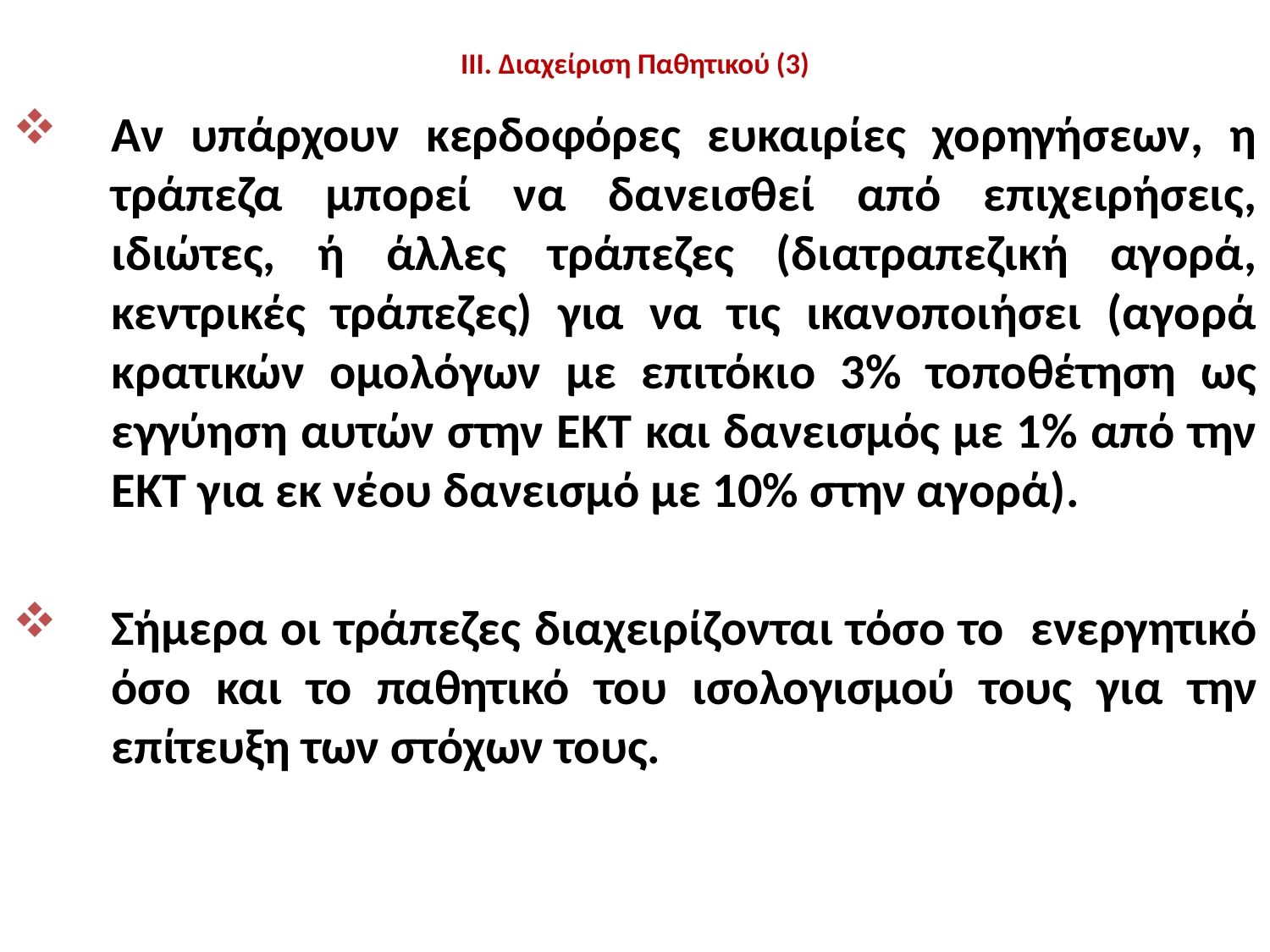

# III. Διαχείριση Παθητικού (3)
Αν υπάρχουν κερδοφόρες ευκαιρίες χορηγήσεων, η τράπεζα μπορεί να δανεισθεί από επιχειρήσεις, ιδιώτες, ή άλλες τράπεζες (διατραπεζική αγορά, κεντρικές τράπεζες) για να τις ικανοποιήσει (αγορά κρατικών ομολόγων με επιτόκιο 3% τοποθέτηση ως εγγύηση αυτών στην ΕΚΤ και δανεισμός με 1% από την ΕΚΤ για εκ νέου δανεισμό με 10% στην αγορά).

Σήμερα οι τράπεζες διαχειρίζονται τόσο το  ενεργητικό όσο και το παθητικό του ισολογισμού τους για την επίτευξη των στόχων τους.